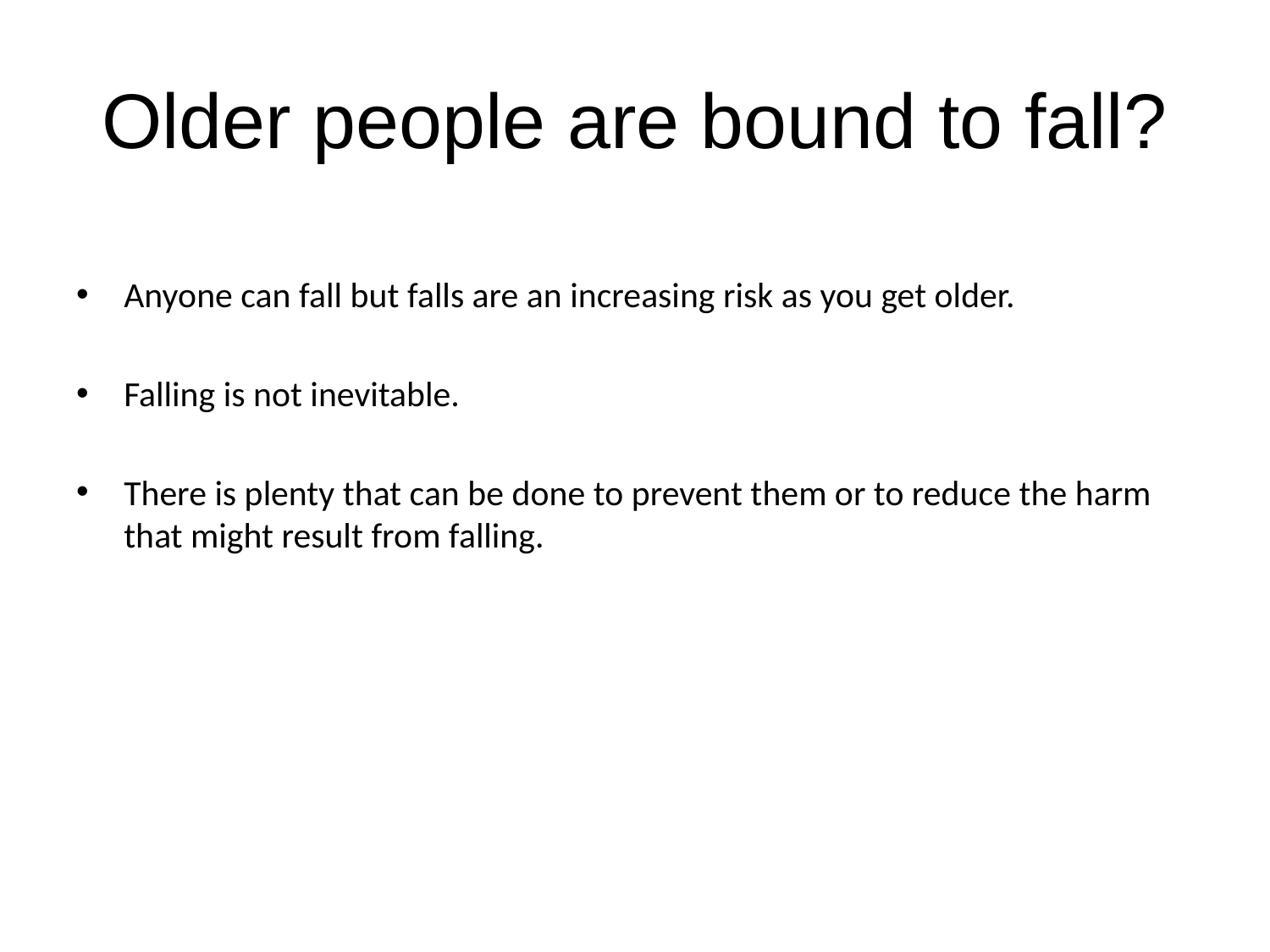

# Older people are bound to fall?
Anyone can fall but falls are an increasing risk as you get older.

Falling is not inevitable.

There is plenty that can be done to prevent them or to reduce the harm that might result from falling.